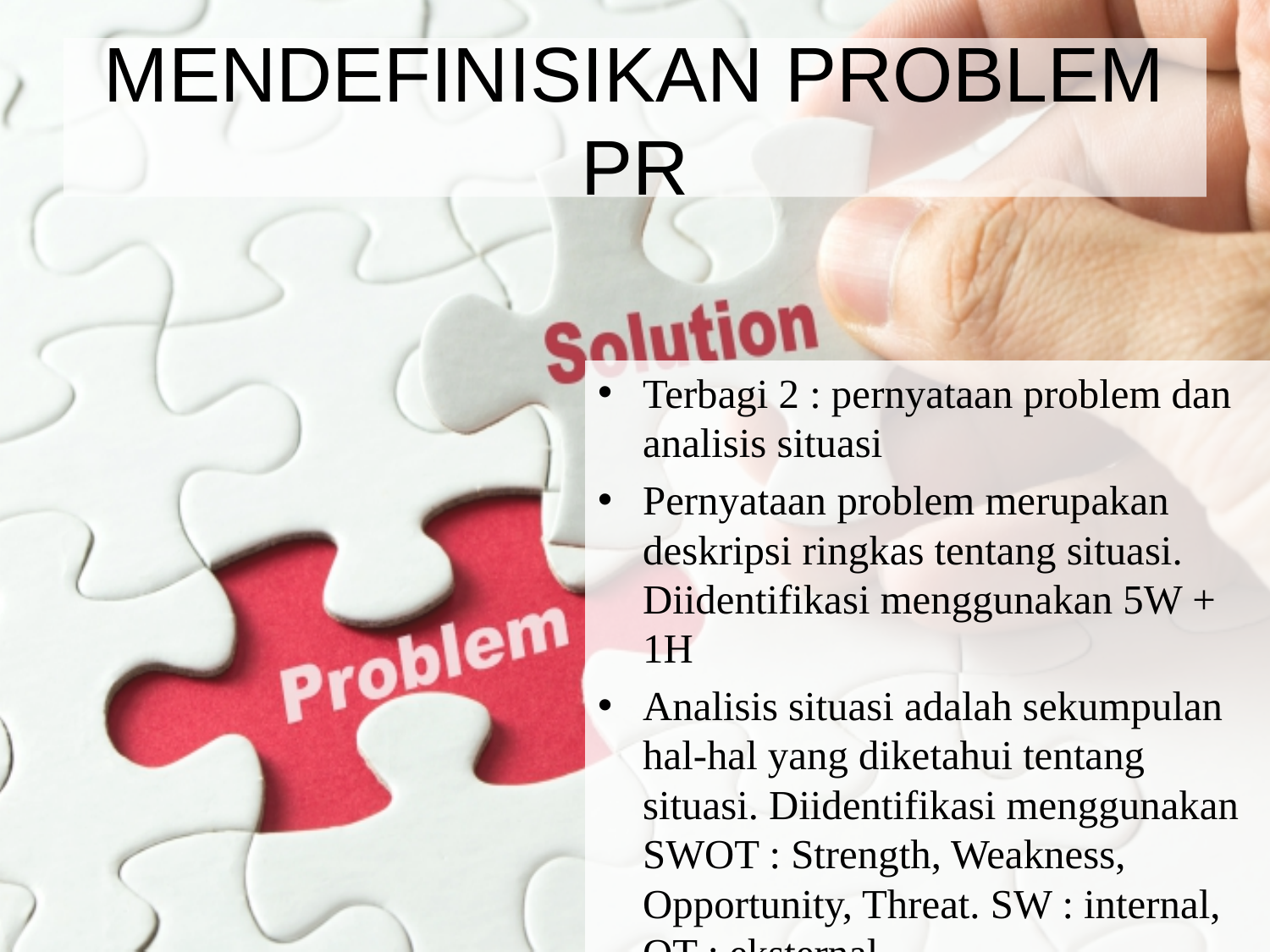

# MENDEFINISIKAN PROBLEM PR
Terbagi 2 : pernyataan problem dan analisis situasi
Pernyataan problem merupakan deskripsi ringkas tentang situasi. Diidentifikasi menggunakan 5W + 1H
Analisis situasi adalah sekumpulan hal-hal yang diketahui tentang situasi. Diidentifikasi menggunakan SWOT : Strength, Weakness, Opportunity, Threat. SW : internal, OT : eksternal